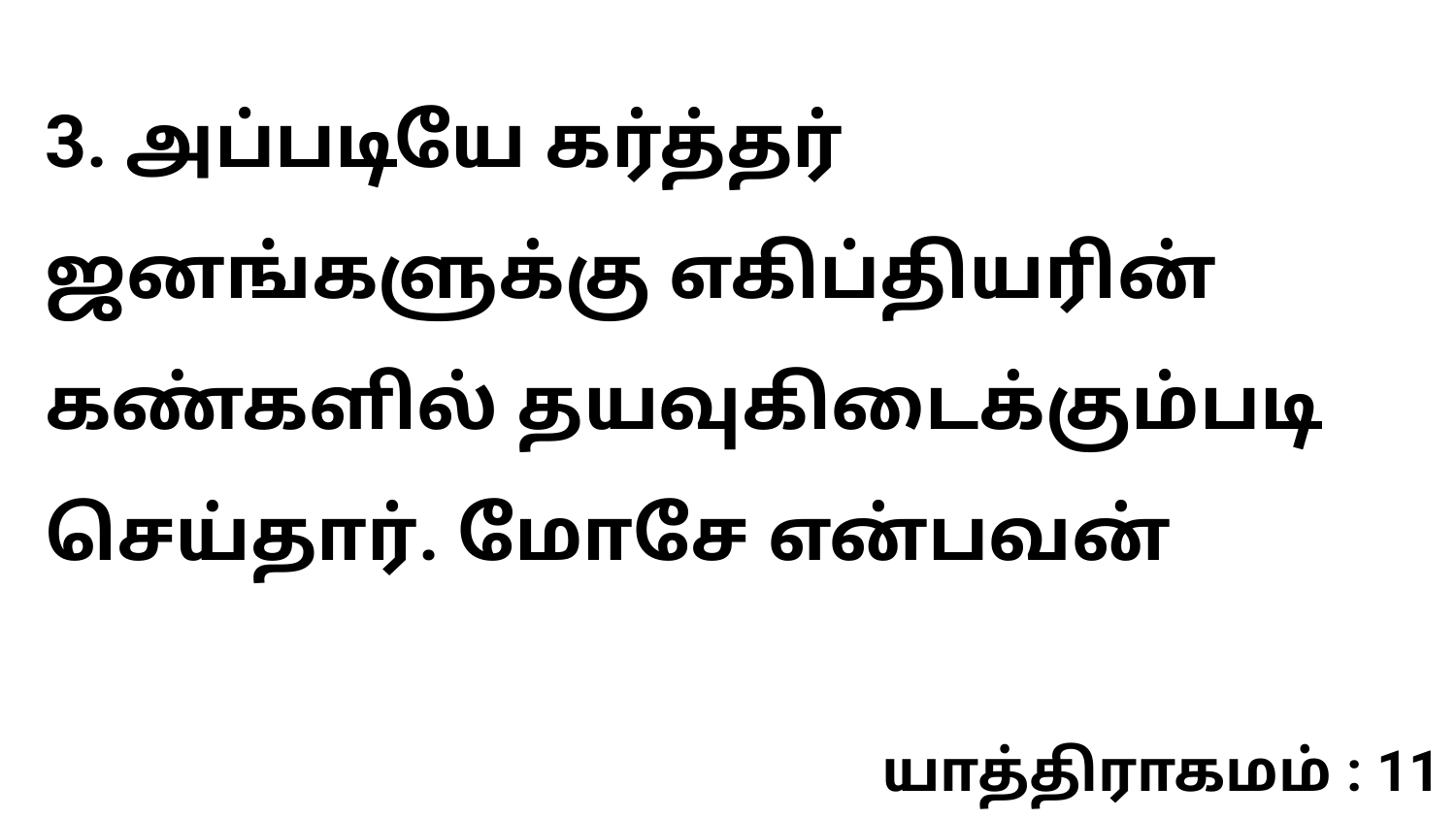

3. அப்படியே கர்த்தர் ஜனங்களுக்கு எகிப்தியரின் கண்களில் தயவுகிடைக்கும்படி செய்தார். மோசே என்பவன்
யாத்திராகமம் : 11